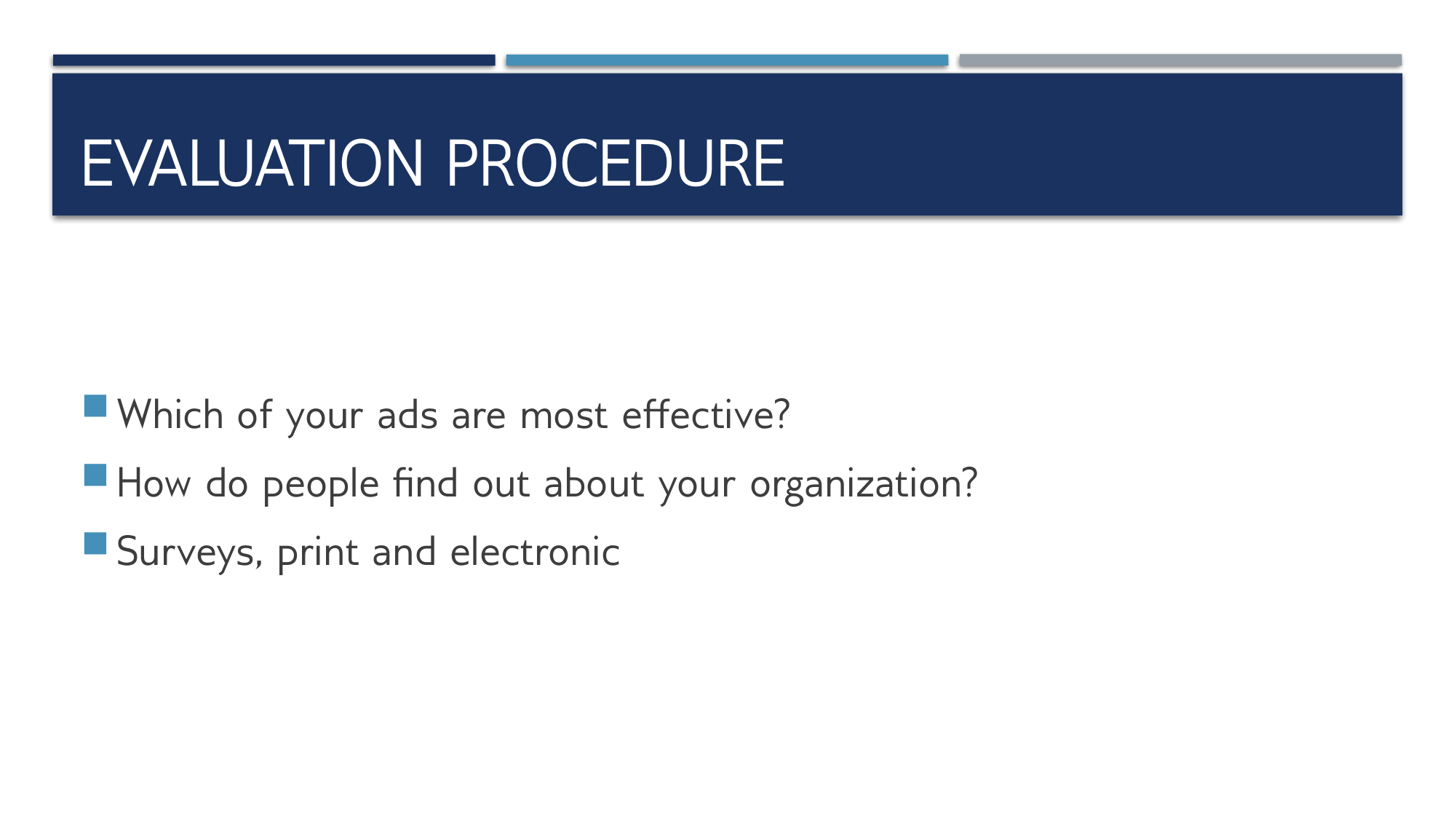

# Evaluation procedure
Which of your ads are most effective?
How do people find out about your organization?
Surveys, print and electronic